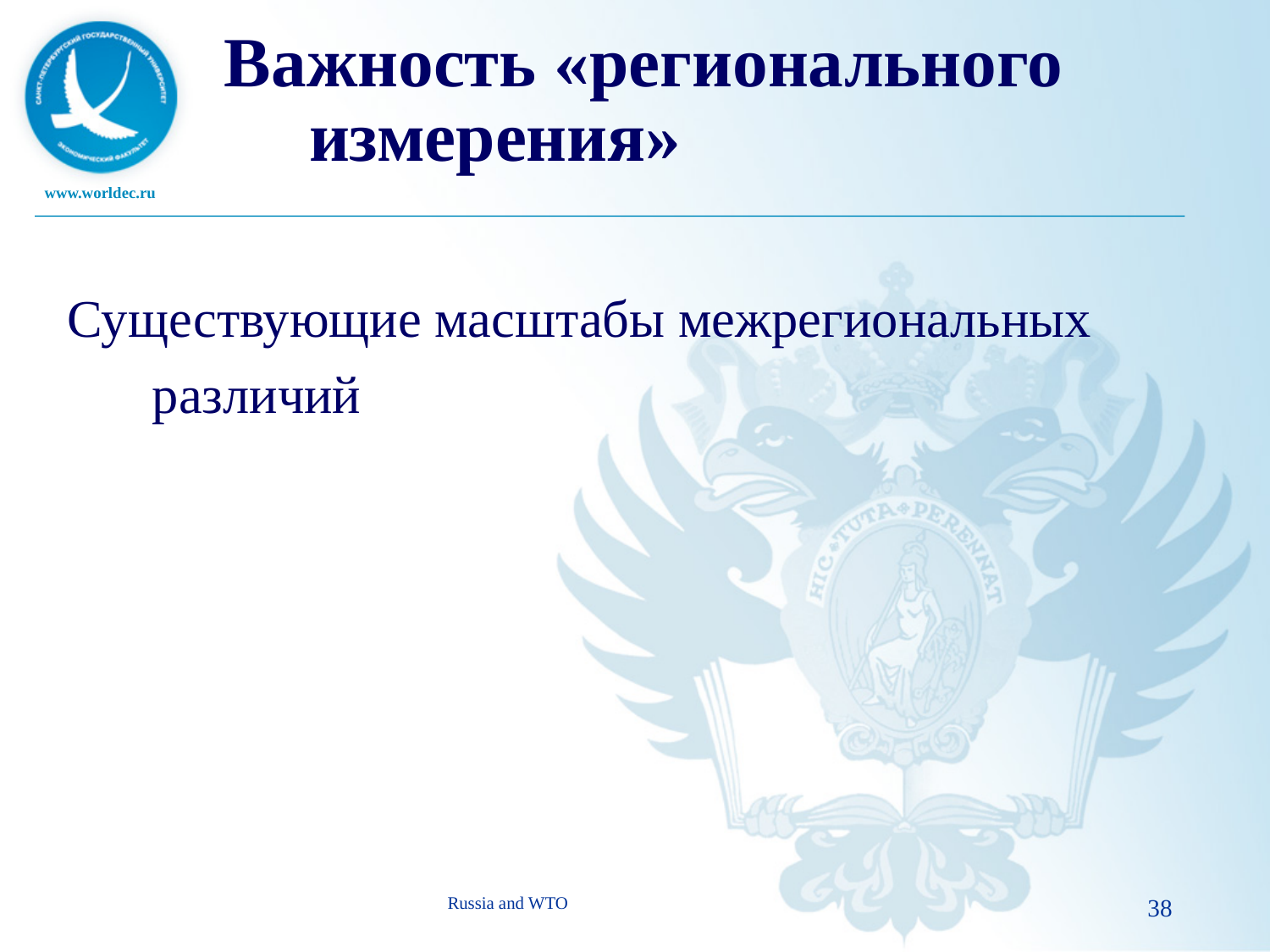

Важность «регионального измерения»
Существующие масштабы межрегиональных различий

Russia and WTO
38